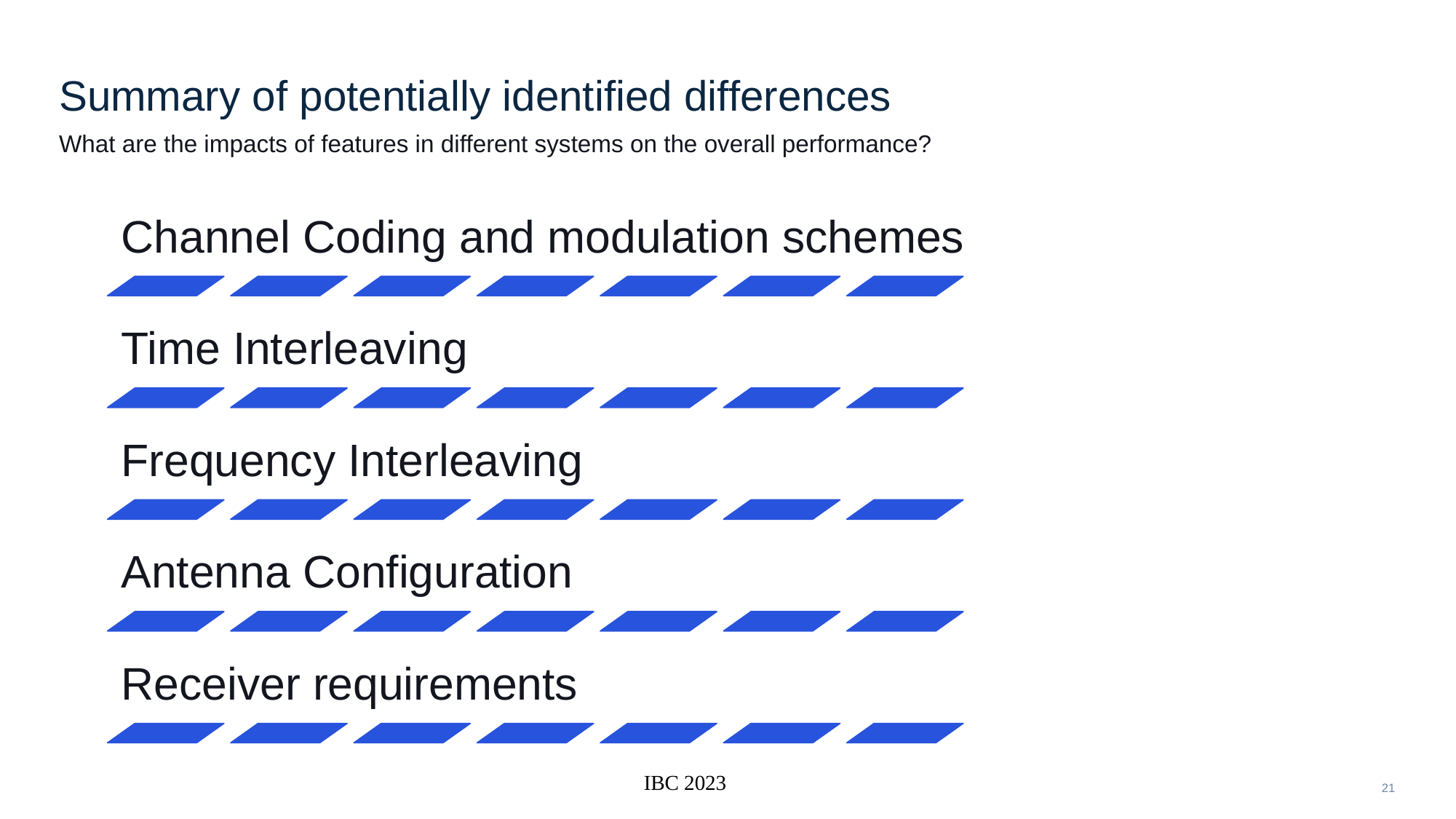

# Summary of potentially identified differences
What are the impacts of features in different systems on the overall performance?
Channel Coding and modulation schemes
Time Interleaving
Frequency Interleaving
Antenna Configuration
Receiver requirements
IBC 2023